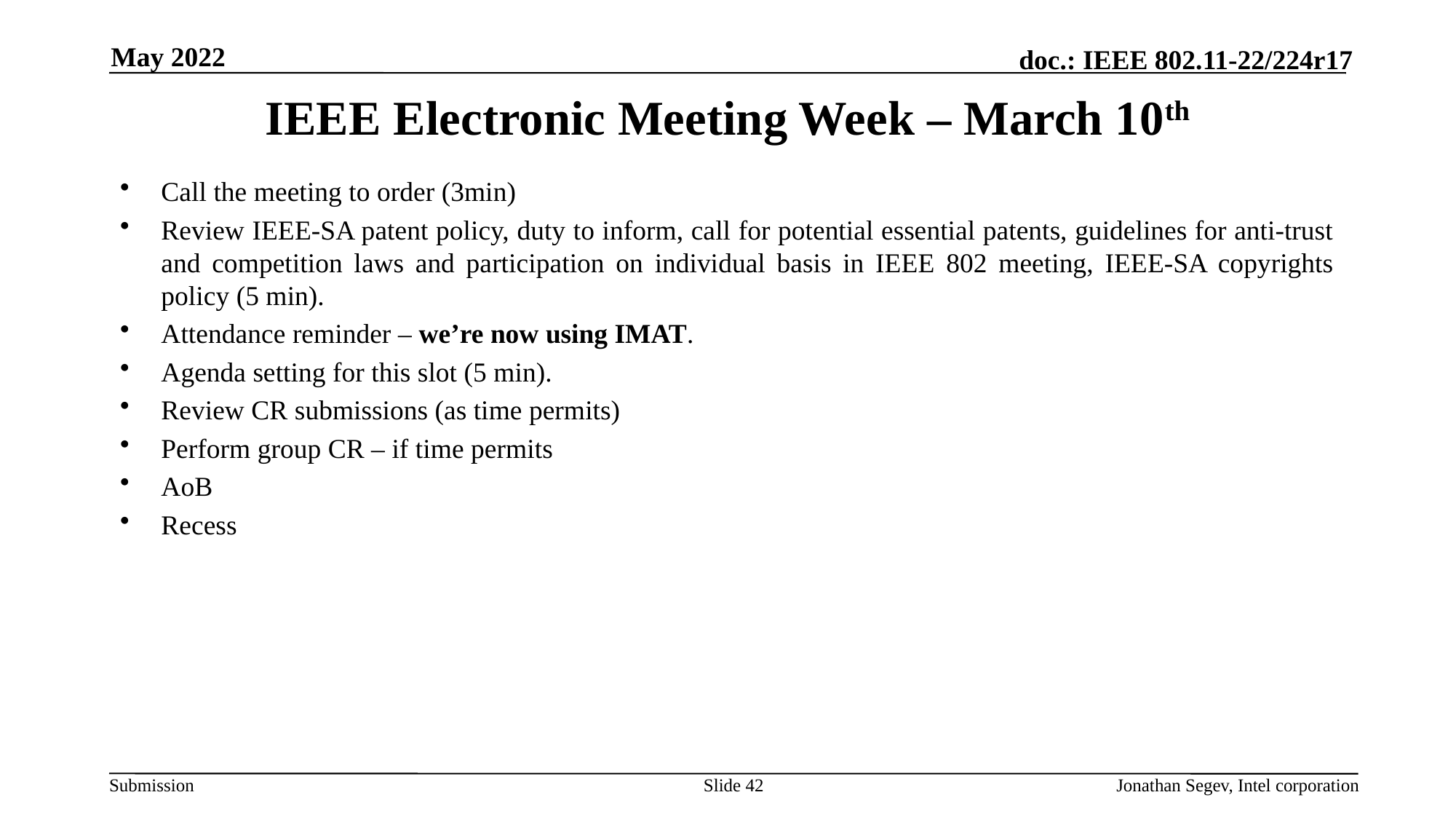

May 2022
# IEEE Electronic Meeting Week – March 10th
Call the meeting to order (3min)
Review IEEE-SA patent policy, duty to inform, call for potential essential patents, guidelines for anti-trust and competition laws and participation on individual basis in IEEE 802 meeting, IEEE-SA copyrights policy (5 min).
Attendance reminder – we’re now using IMAT.
Agenda setting for this slot (5 min).
Review CR submissions (as time permits)
Perform group CR – if time permits
AoB
Recess

Slide 42
Jonathan Segev, Intel corporation